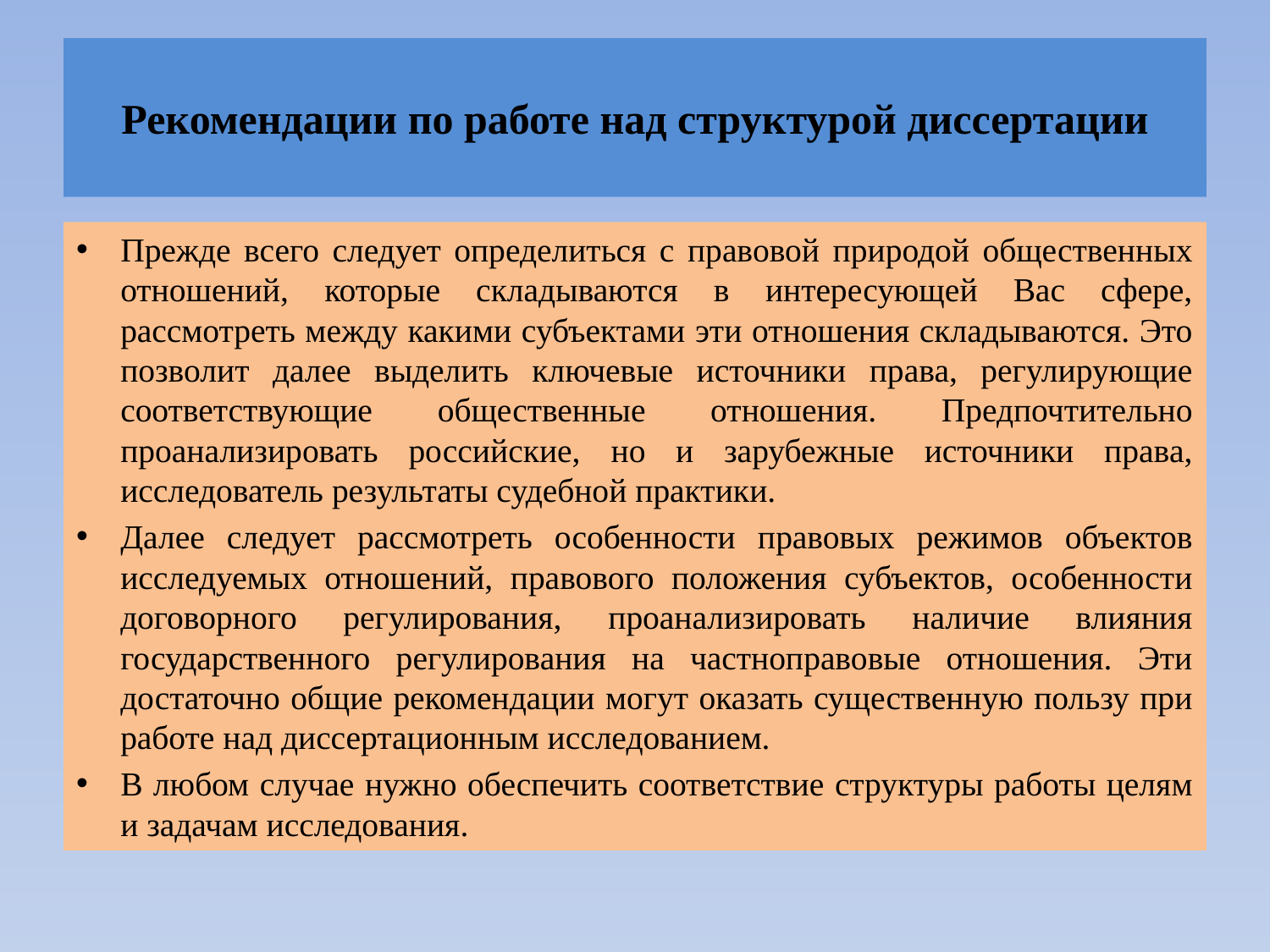

# Рекомендации по работе над структурой диссертации
Прежде всего следует определиться с правовой природой общественных отношений, которые складываются в интересующей Вас сфере, рассмотреть между какими субъектами эти отношения складываются. Это позволит далее выделить ключевые источники права, регулирующие соответствующие общественные отношения. Предпочтительно проанализировать российские, но и зарубежные источники права, исследователь результаты судебной практики.
Далее следует рассмотреть особенности правовых режимов объектов исследуемых отношений, правового положения субъектов, особенности договорного регулирования, проанализировать наличие влияния государственного регулирования на частноправовые отношения. Эти достаточно общие рекомендации могут оказать существенную пользу при работе над диссертационным исследованием.
В любом случае нужно обеспечить соответствие структуры работы целям и задачам исследования.